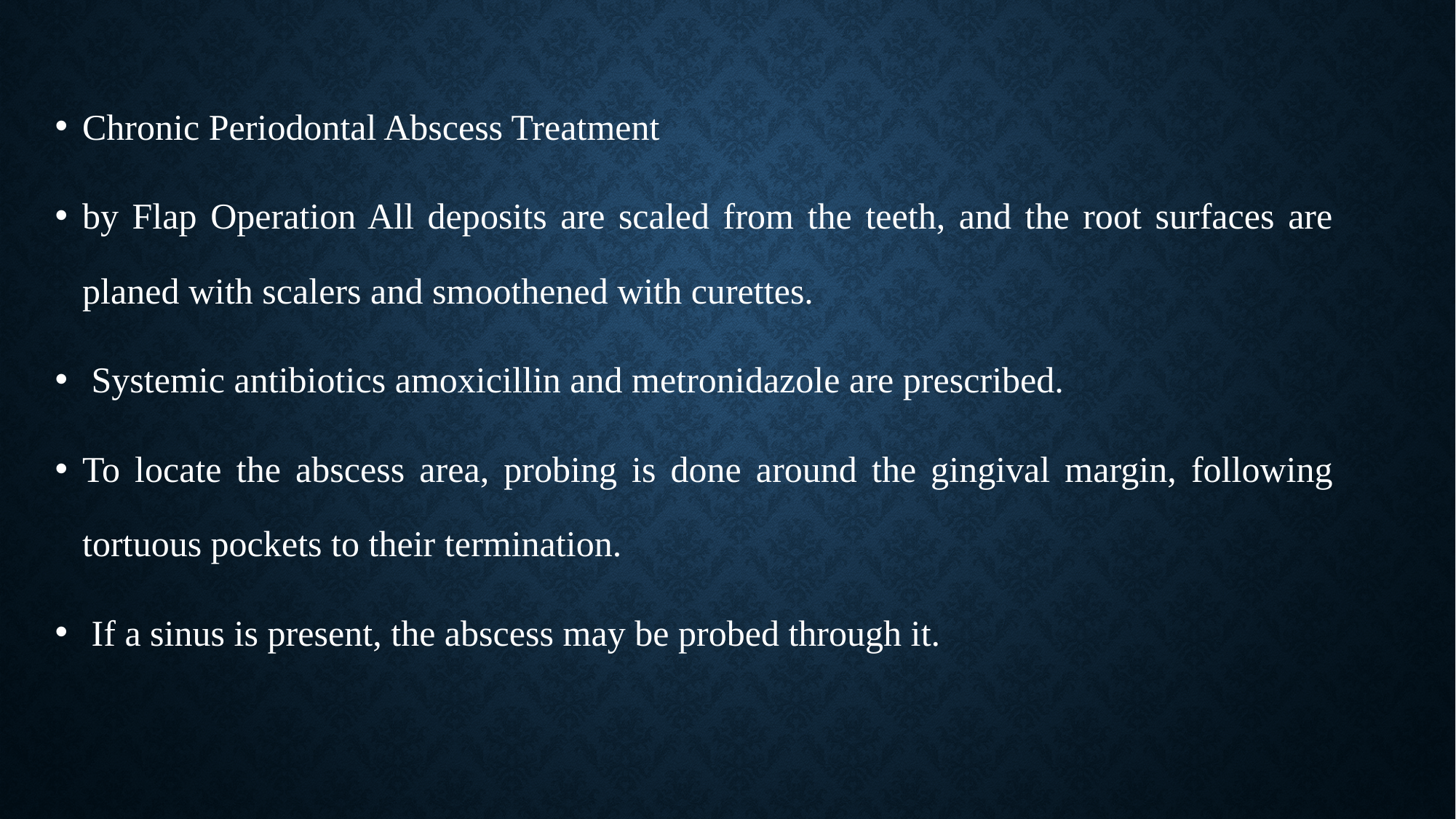

Chronic Periodontal Abscess Treatment
by Flap Operation All deposits are scaled from the teeth, and the root surfaces are planed with scalers and smoothened with curettes.
 Systemic antibiotics amoxicillin and metronidazole are prescribed.
To locate the abscess area, probing is done around the gingival margin, following tortuous pockets to their termination.
 If a sinus is present, the abscess may be probed through it.